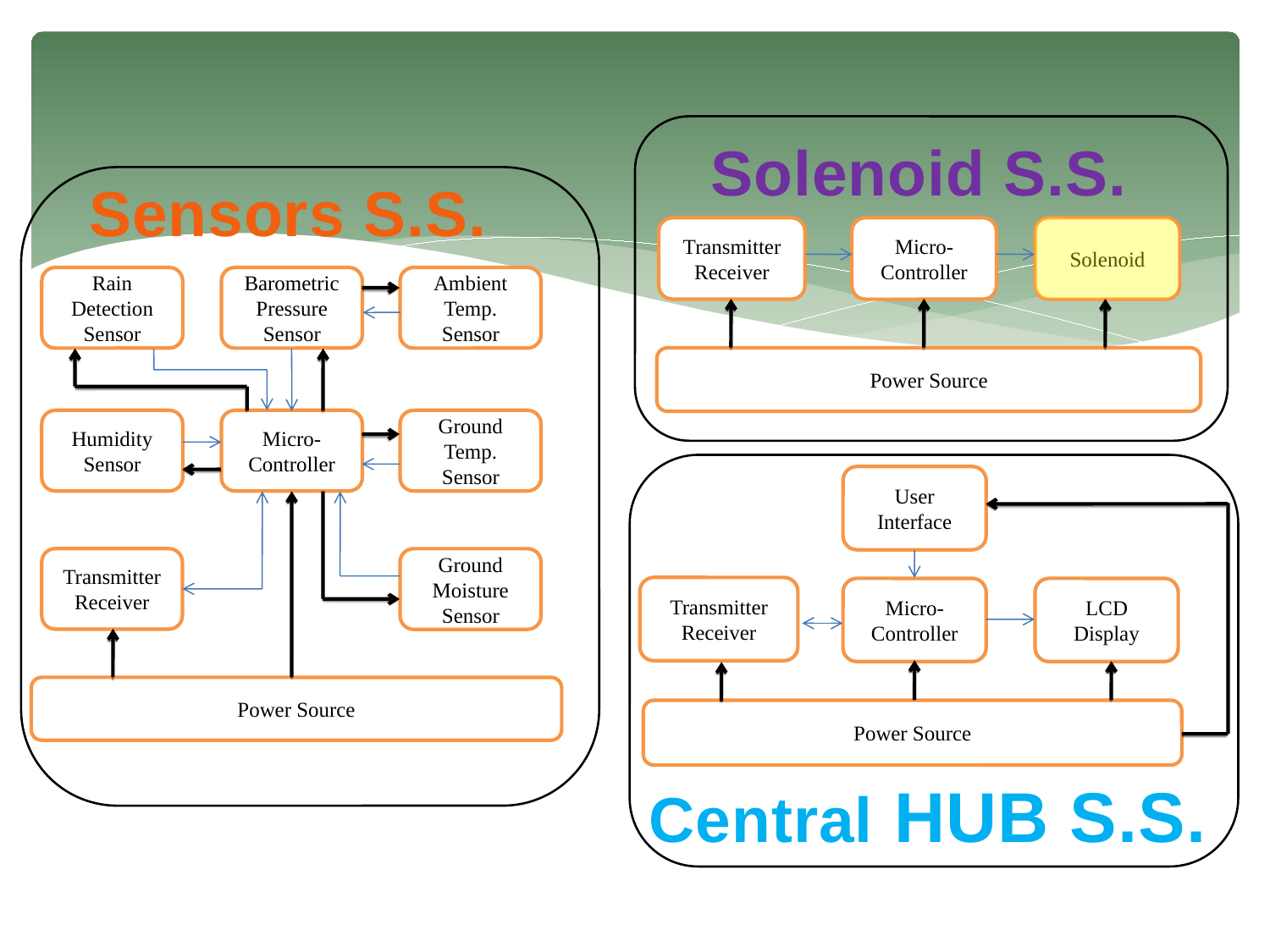

Solenoid S.S.
Sensors S.S.
Transmitter
Receiver
Micro-Controller
Solenoid

Power Source
Rain Detection
Sensor
Barometric Pressure Sensor
Ambient Temp.
Sensor

Humidity
Sensor
Micro-Controller
Ground Temp.
Sensor

Transmitter
Receiver
Ground Moisture
Sensor

Power Source
User Interface

Transmitter
Receiver
Micro-Controller
LCD Display

Power Source

Central HUB S.S.